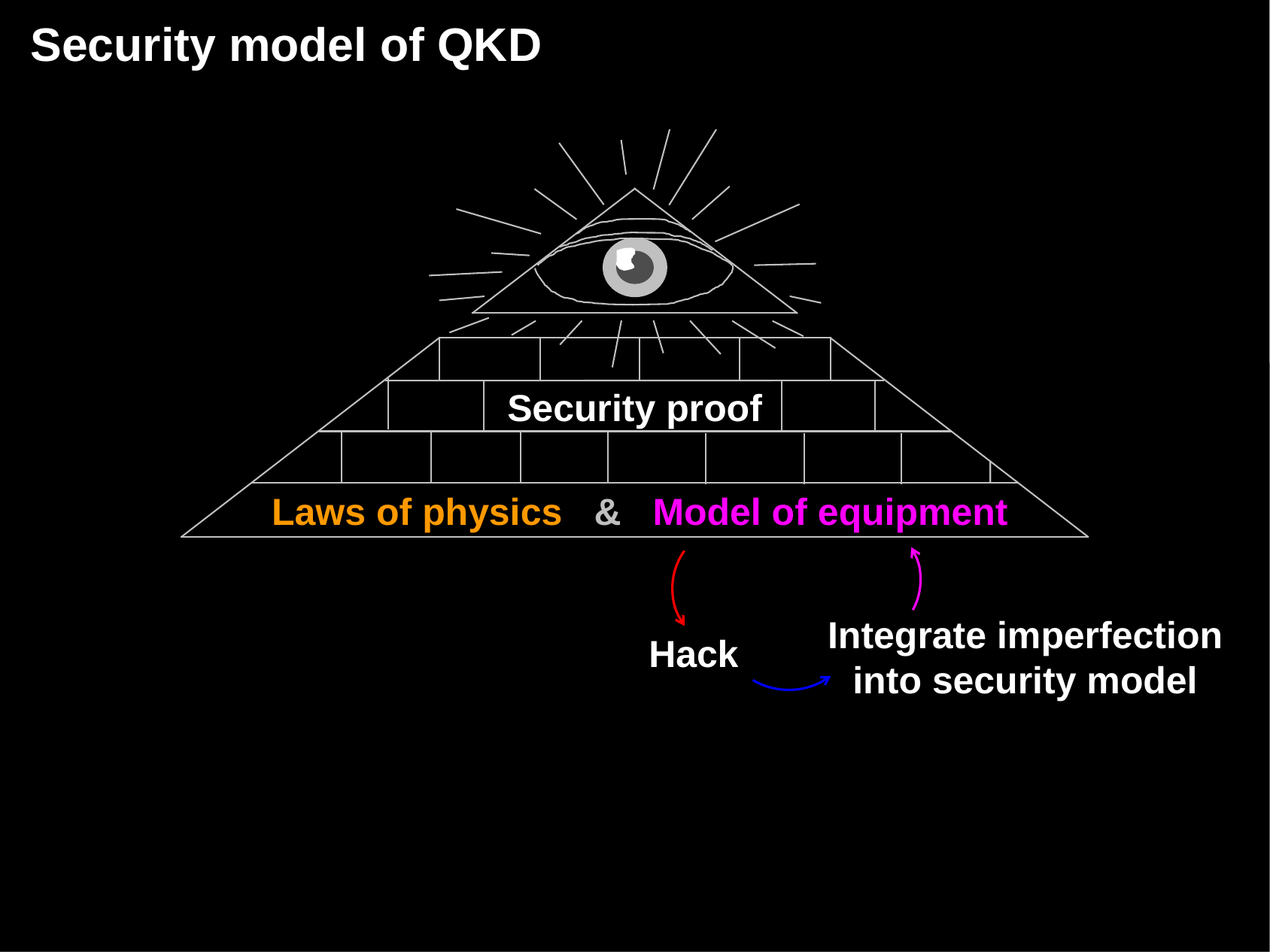

# Security model of QKD

Security proof
.Laws of physics   &   Model of equipment

Integrate imperfection into security model
Hack

Security proof
.Laws of physics   &   Model of equipment